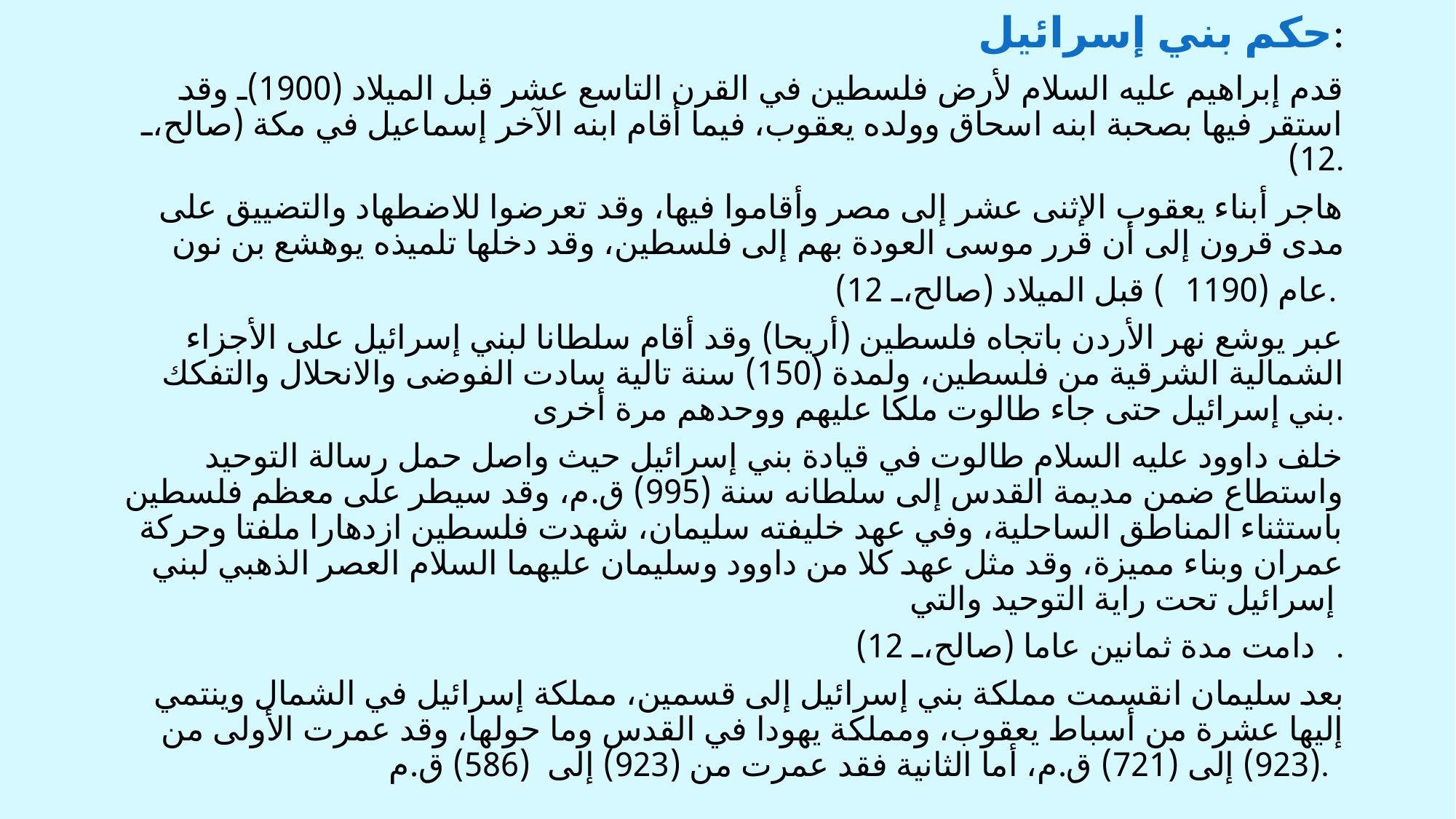

# حكم بني إسرائيل:
قدم إبراهيم عليه السلام لأرض فلسطين في القرن التاسع عشر قبل الميلاد (1900)ـ وقد استقر فيها بصحبة ابنه اسحاق وولده يعقوب، فيما أقام ابنه الآخر إسماعيل في مكة (صالح، 12).
 هاجر أبناء يعقوب الإثنى عشر إلى مصر وأقاموا فيها، وقد تعرضوا للاضطهاد والتضييق على مدى قرون إلى أن قرر موسى العودة بهم إلى فلسطين، وقد دخلها تلميذه يوهشع بن نون
عام (1190) قبل الميلاد (صالح، 12).
عبر يوشع نهر الأردن باتجاه فلسطين (أريحا) وقد أقام سلطانا لبني إسرائيل على الأجزاء الشمالية الشرقية من فلسطين، ولمدة (150) سنة تالية سادت الفوضى والانحلال والتفكك بني إسرائيل حتى جاء طالوت ملكا عليهم ووحدهم مرة أخرى.
خلف داوود عليه السلام طالوت في قيادة بني إسرائيل حيث واصل حمل رسالة التوحيد واستطاع ضمن مديمة القدس إلى سلطانه سنة (995) ق.م، وقد سيطر على معظم فلسطين باستثناء المناطق الساحلية، وفي عهد خليفته سليمان، شهدت فلسطين ازدهارا ملفتا وحركة عمران وبناء مميزة، وقد مثل عهد كلا من داوود وسليمان عليهما السلام العصر الذهبي لبني إسرائيل تحت راية التوحيد والتي
دامت مدة ثمانين عاما (صالح، 12).
بعد سليمان انقسمت مملكة بني إسرائيل إلى قسمين، مملكة إسرائيل في الشمال وينتمي إليها عشرة من أسباط يعقوب، ومملكة يهودا في القدس وما حولها، وقد عمرت الأولى من (923) إلى (721) ق.م، أما الثانية فقد عمرت من (923) إلى  (586) ق.م.